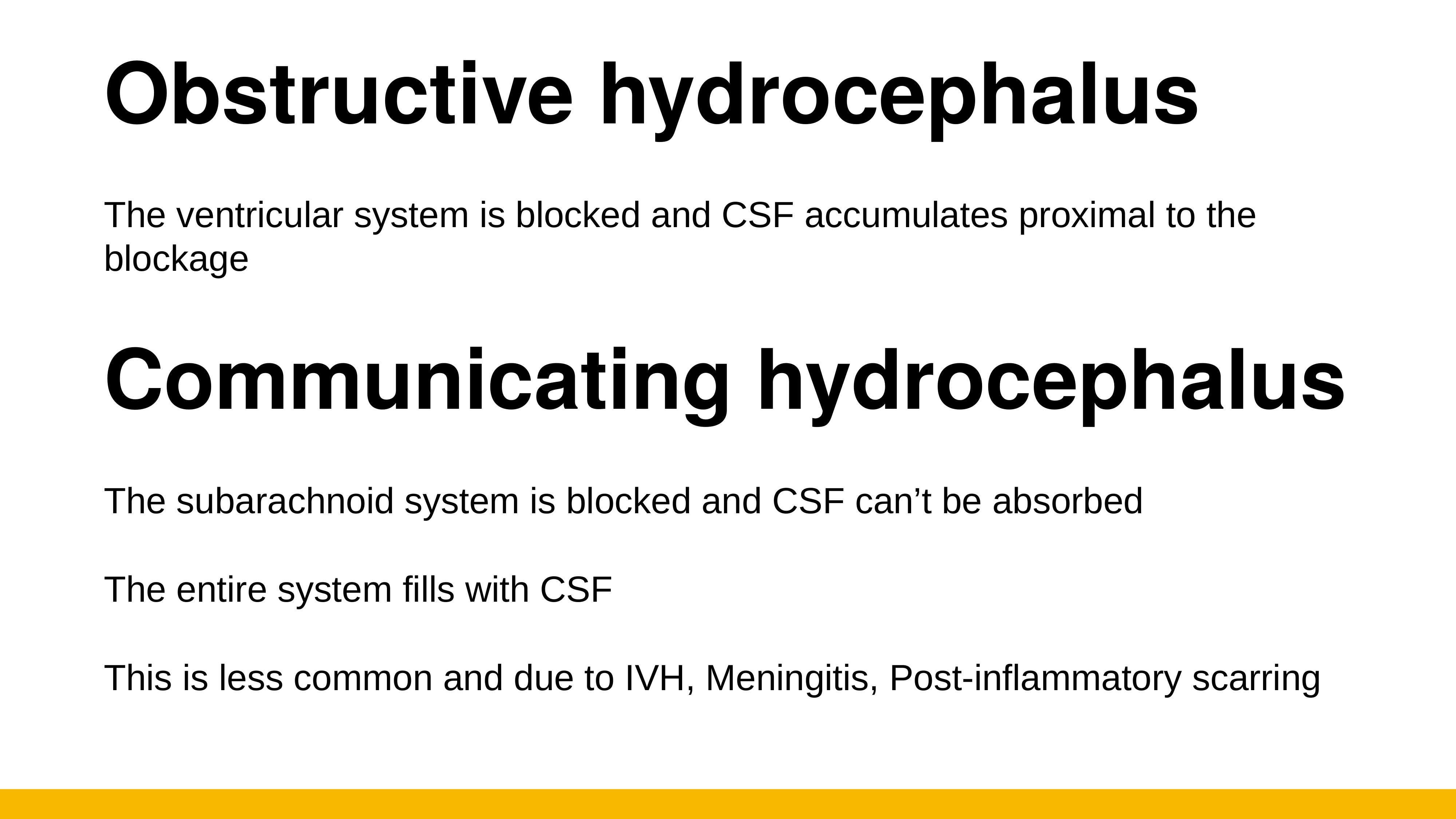

# Obstructive hydrocephalus
The ventricular system is blocked and CSF accumulates proximal to the blockage
Communicating hydrocephalus
The subarachnoid system is blocked and CSF can’t be absorbed
The entire system fills with CSF
This is less common and due to IVH, Meningitis, Post-inflammatory scarring